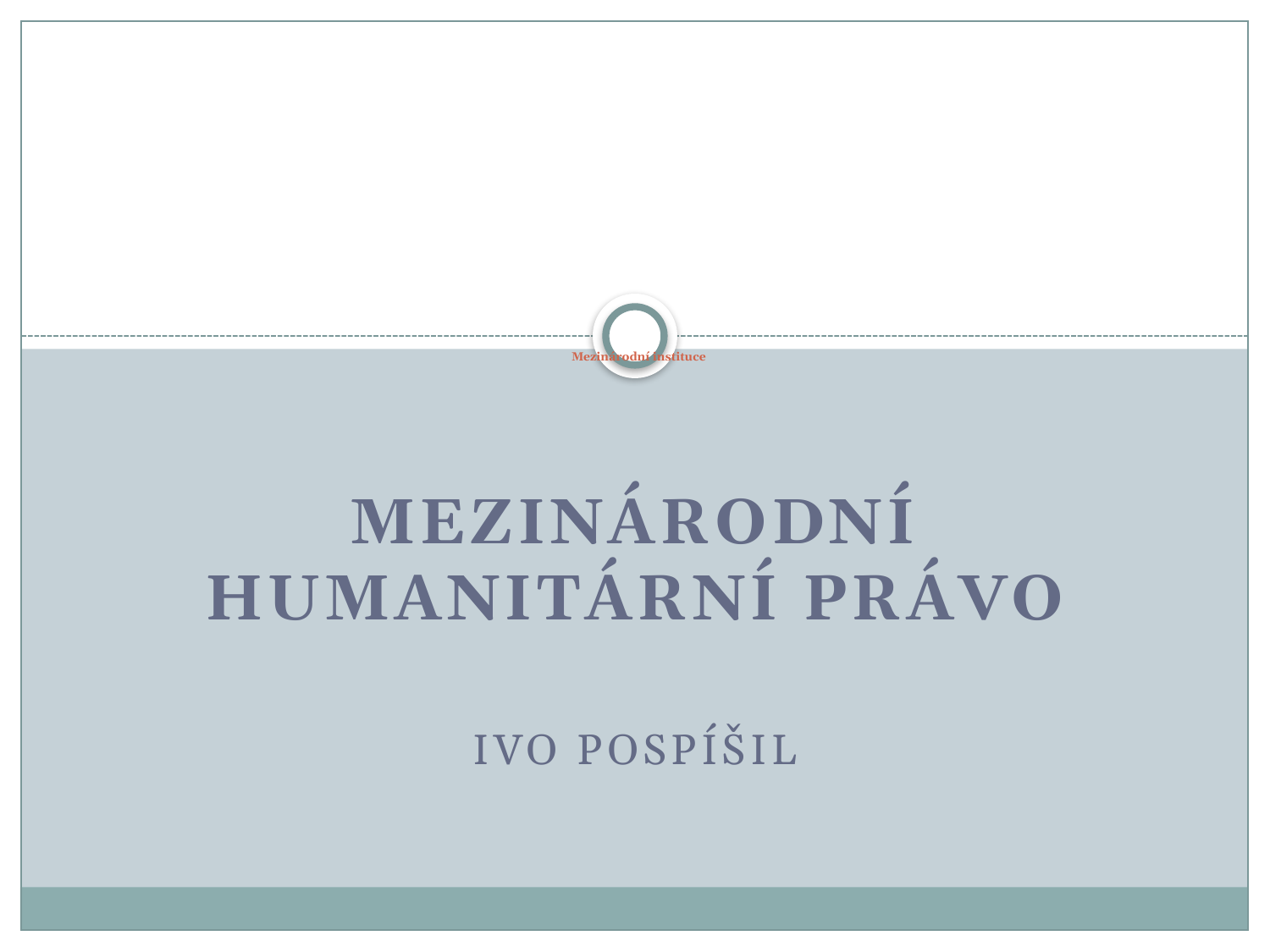

# Mezinárodní instituce

Mezinárodní humanitární právo

Ivo Pospíšil